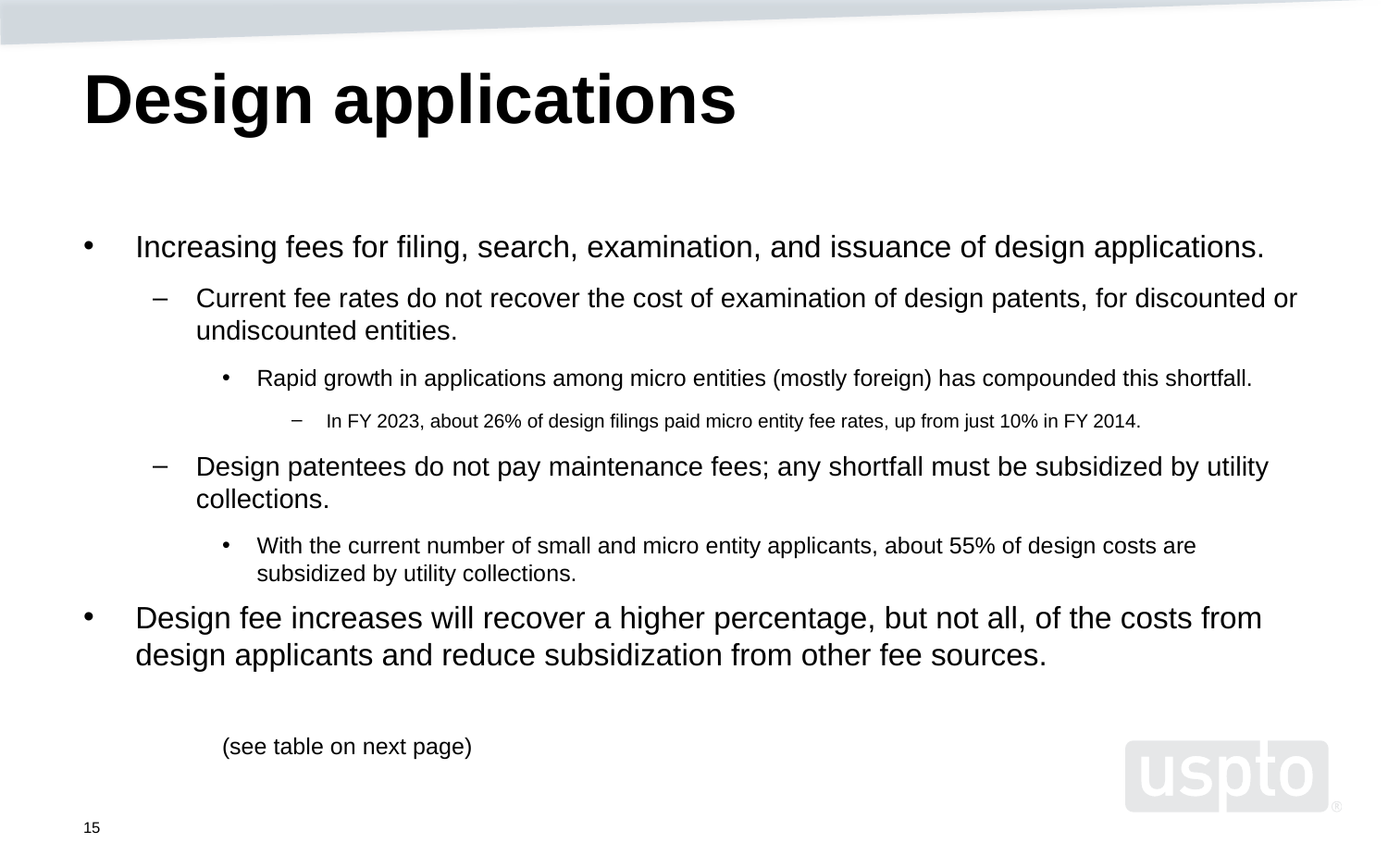

# Design applications
Increasing fees for filing, search, examination, and issuance of design applications.
Current fee rates do not recover the cost of examination of design patents, for discounted or undiscounted entities.
Rapid growth in applications among micro entities (mostly foreign) has compounded this shortfall.
In FY 2023, about 26% of design filings paid micro entity fee rates, up from just 10% in FY 2014.
Design patentees do not pay maintenance fees; any shortfall must be subsidized by utility collections.
With the current number of small and micro entity applicants, about 55% of design costs are subsidized by utility collections.
Design fee increases will recover a higher percentage, but not all, of the costs from design applicants and reduce subsidization from other fee sources.

	(see table on next page)

15